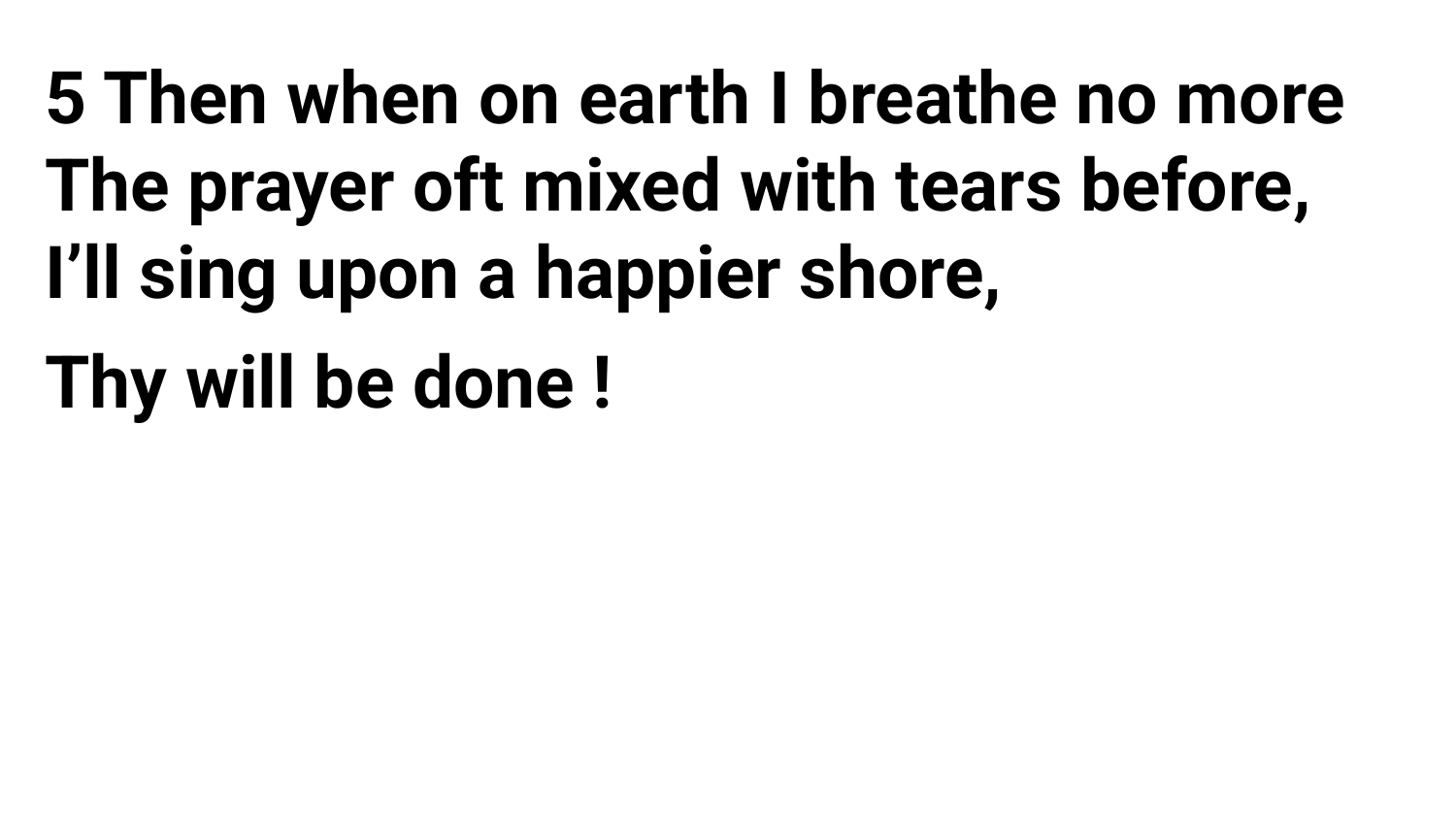

5 Then when on earth I breathe no more
The prayer oft mixed with tears before,
I’ll sing upon a happier shore,
Thy will be done !